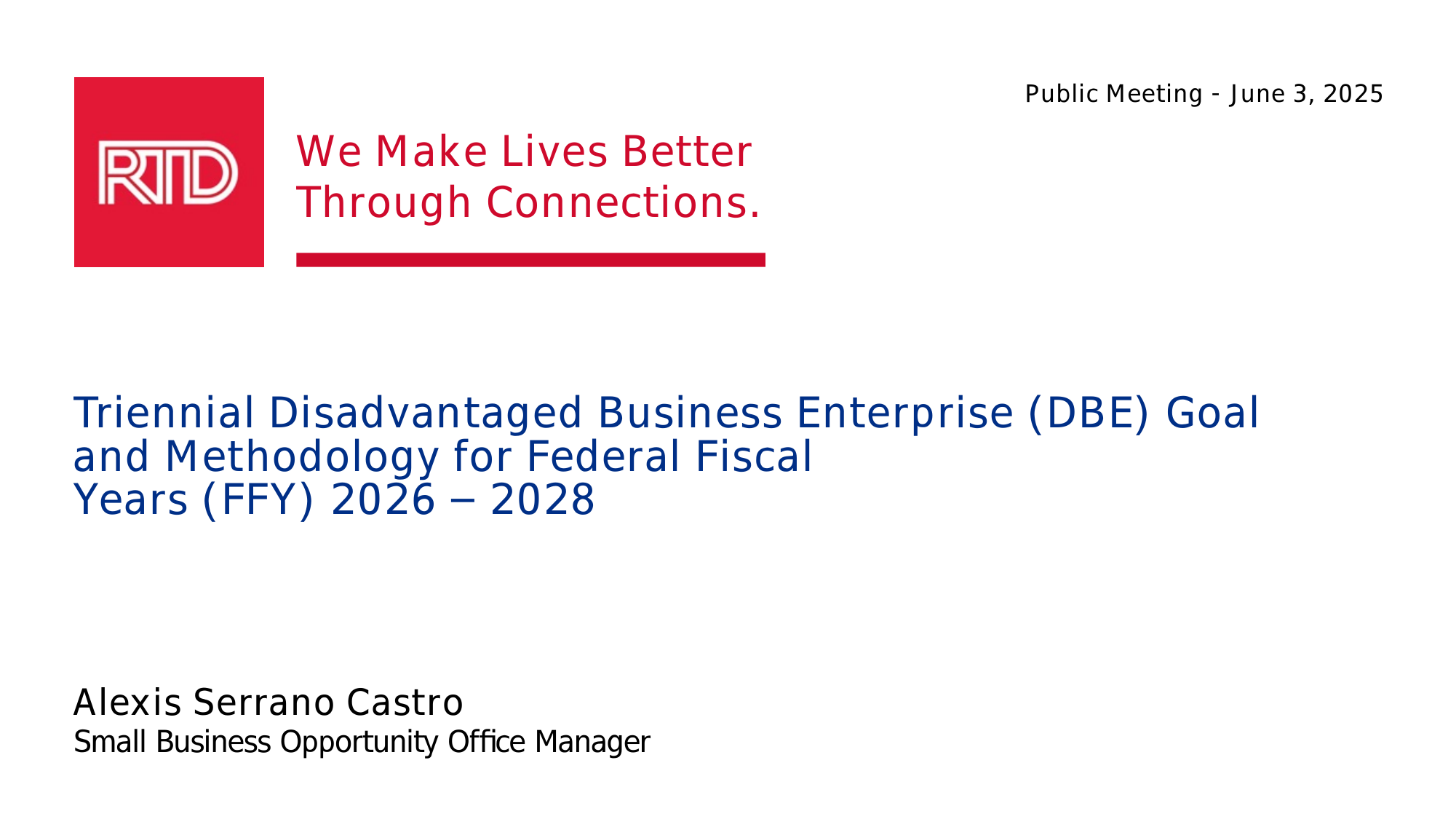

Public Meeting - June 3, 2025
# Triennial Disadvantaged Business Enterprise (DBE) Goal and Methodology for Federal Fiscal Years (FFY) 2026 – 2028
Alexis Serrano Castro
Small Business Opportunity Office Manager